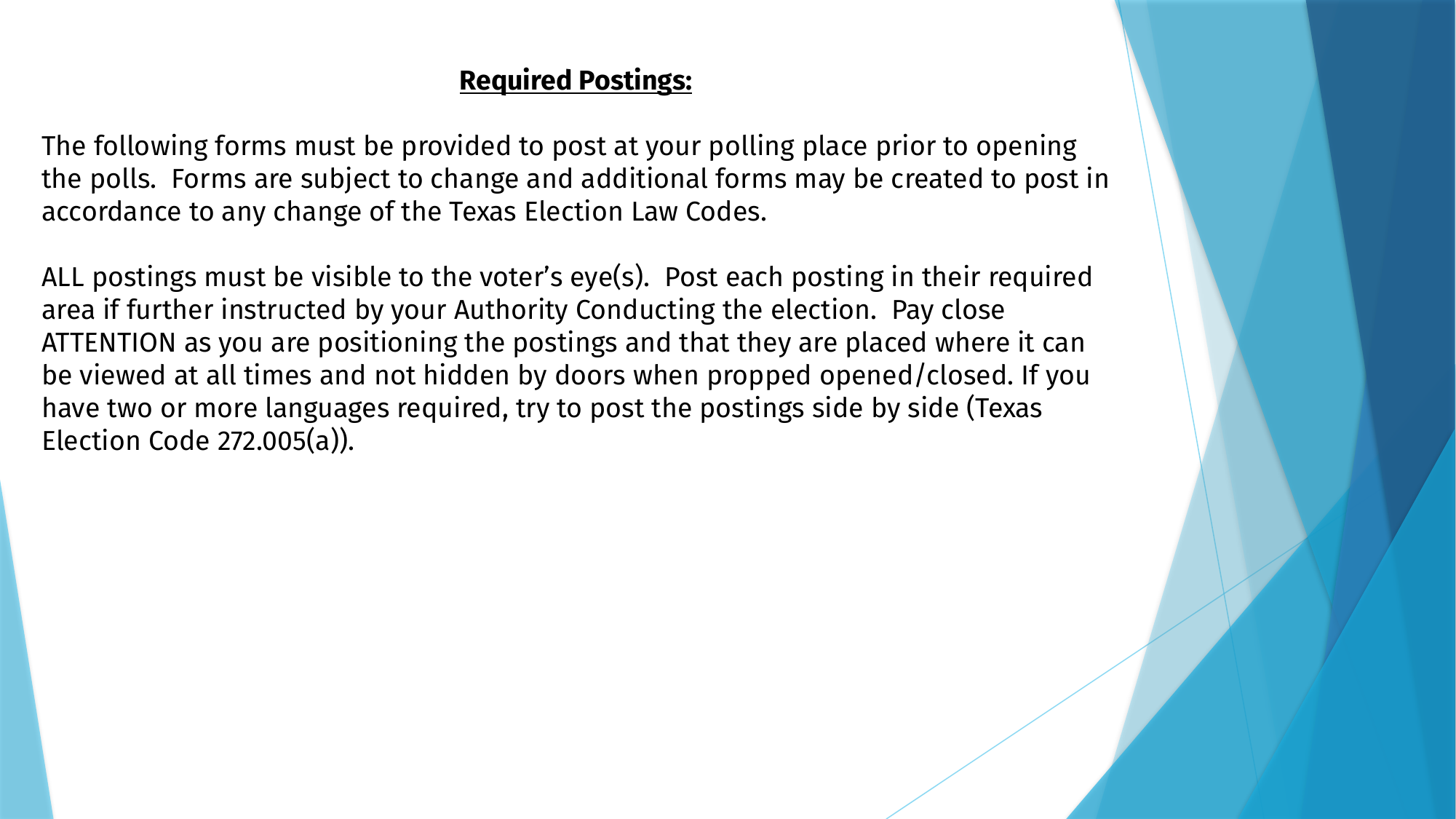

Required Postings:

The following forms must be provided to post at your polling place prior to opening the polls.  Forms are subject to change and additional forms may be created to post in accordance to any change of the Texas Election Law Codes.

ALL postings must be visible to the voter’s eye(s).  Post each posting in their required area if further instructed by your Authority Conducting the election.  Pay close ATTENTION as you are positioning the postings and that they are placed where it can be viewed at all times and not hidden by doors when propped opened/closed. If you have two or more languages required, try to post the postings side by side (Texas Election Code 272.005(a)).